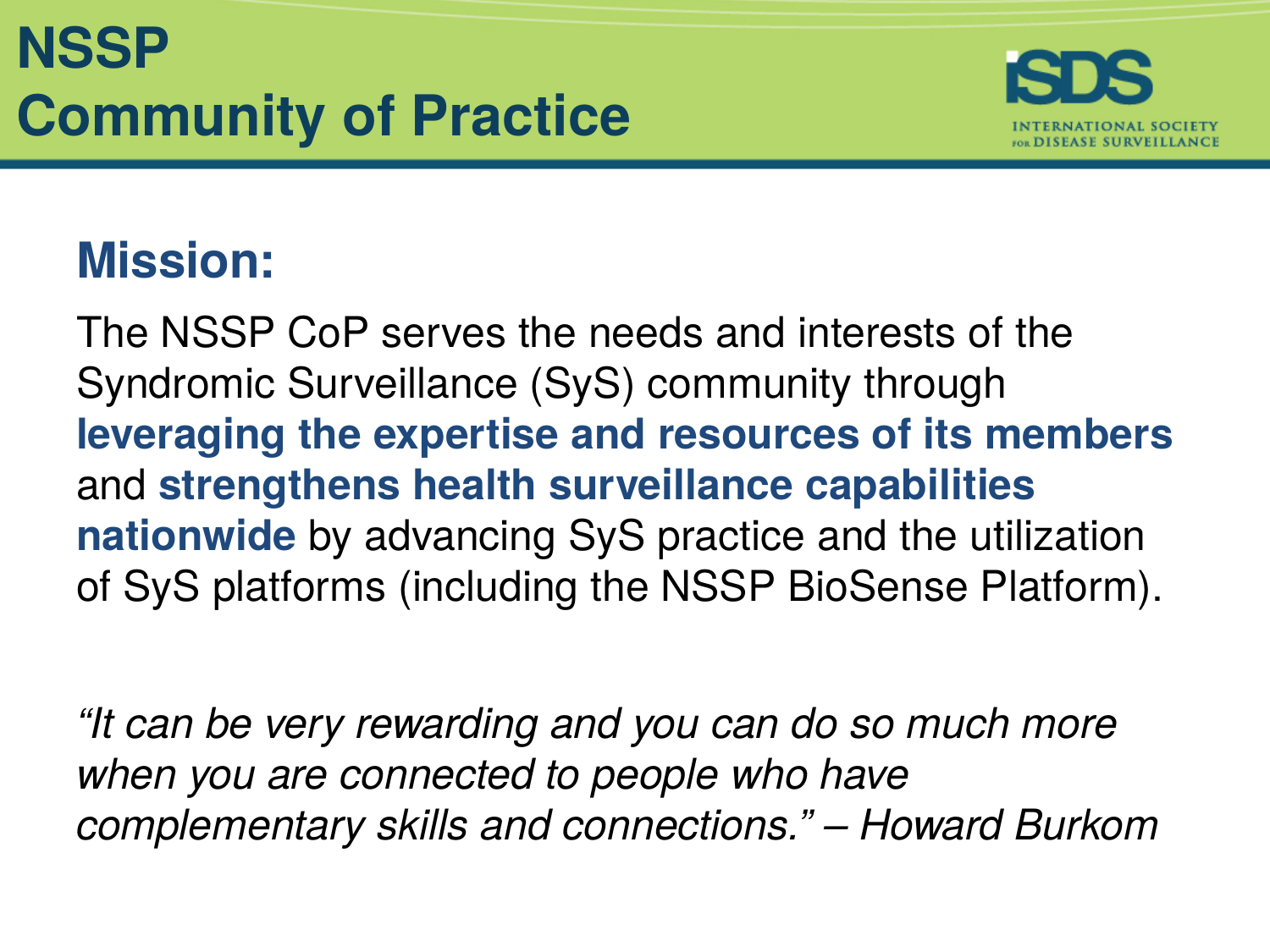

# NSSP Community of Practice
Mission:
The NSSP CoP serves the needs and interests of the Syndromic Surveillance (SyS) community through leveraging the expertise and resources of its members and strengthens health surveillance capabilities nationwide by advancing SyS practice and the utilization of SyS platforms (including the NSSP BioSense Platform).

“It can be very rewarding and you can do so much more when you are connected to people who have complementary skills and connections.” – Howard Burkom